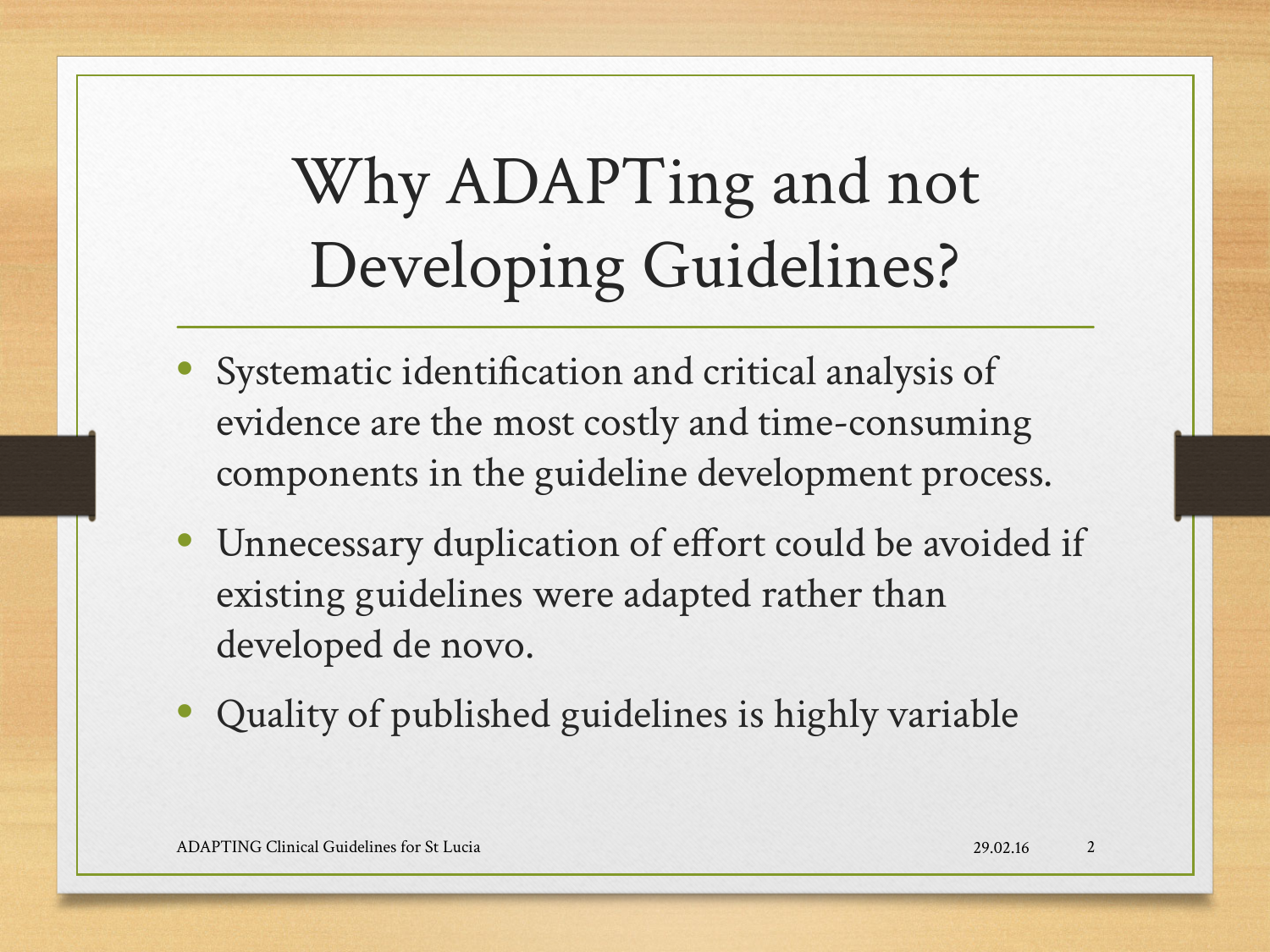

# Why ADAPTing and not Developing Guidelines?
Systematic identification and critical analysis of evidence are the most costly and time-consuming components in the guideline development process.
Unnecessary duplication of effort could be avoided if existing guidelines were adapted rather than developed de novo.
Quality of published guidelines is highly variable
ADAPTING Clinical Guidelines for St Lucia
29.02.16
2